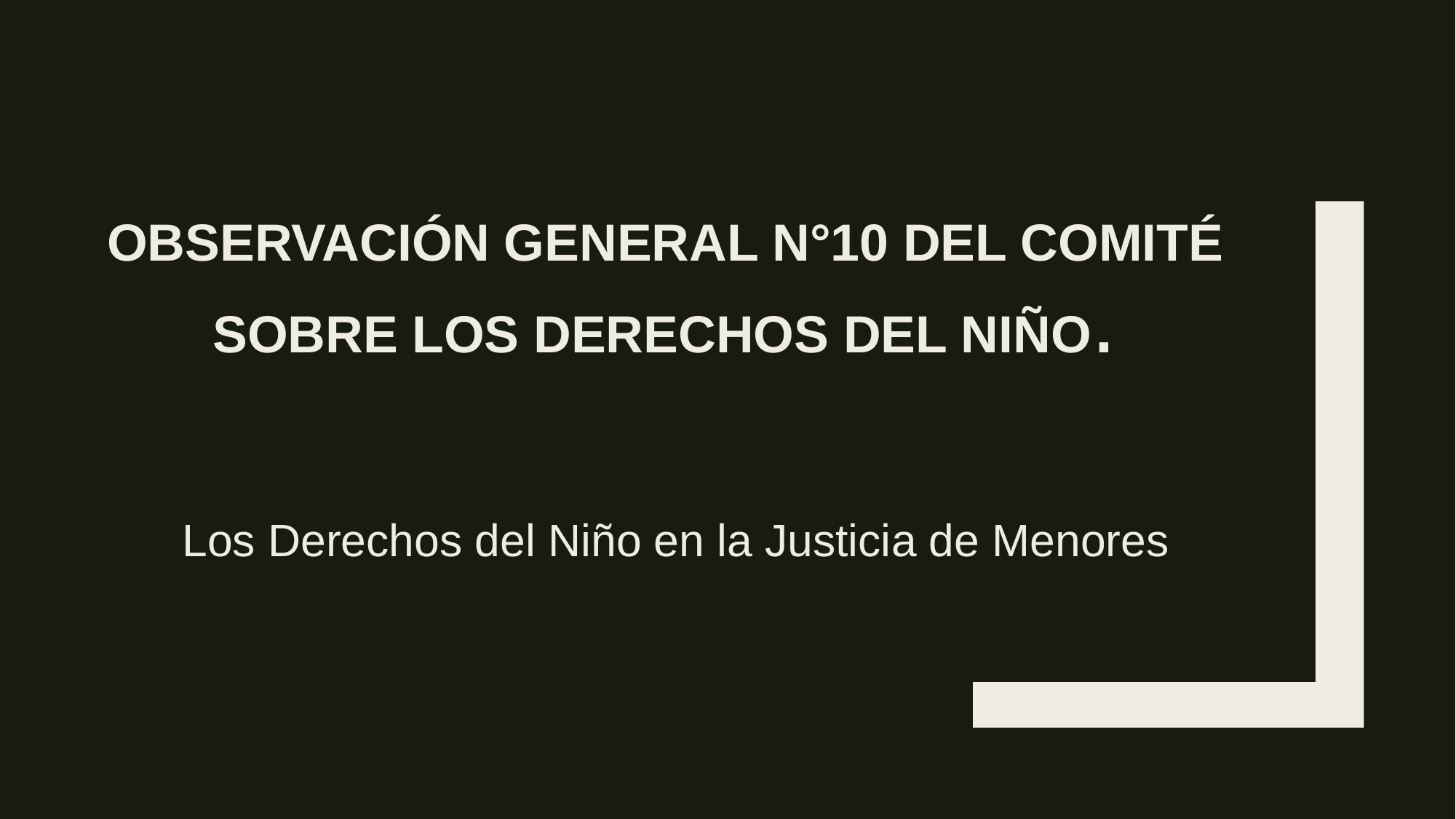

# Observación general n°10 del comité sobre los derechos del niño.
Los Derechos del Niño en la Justicia de Menores